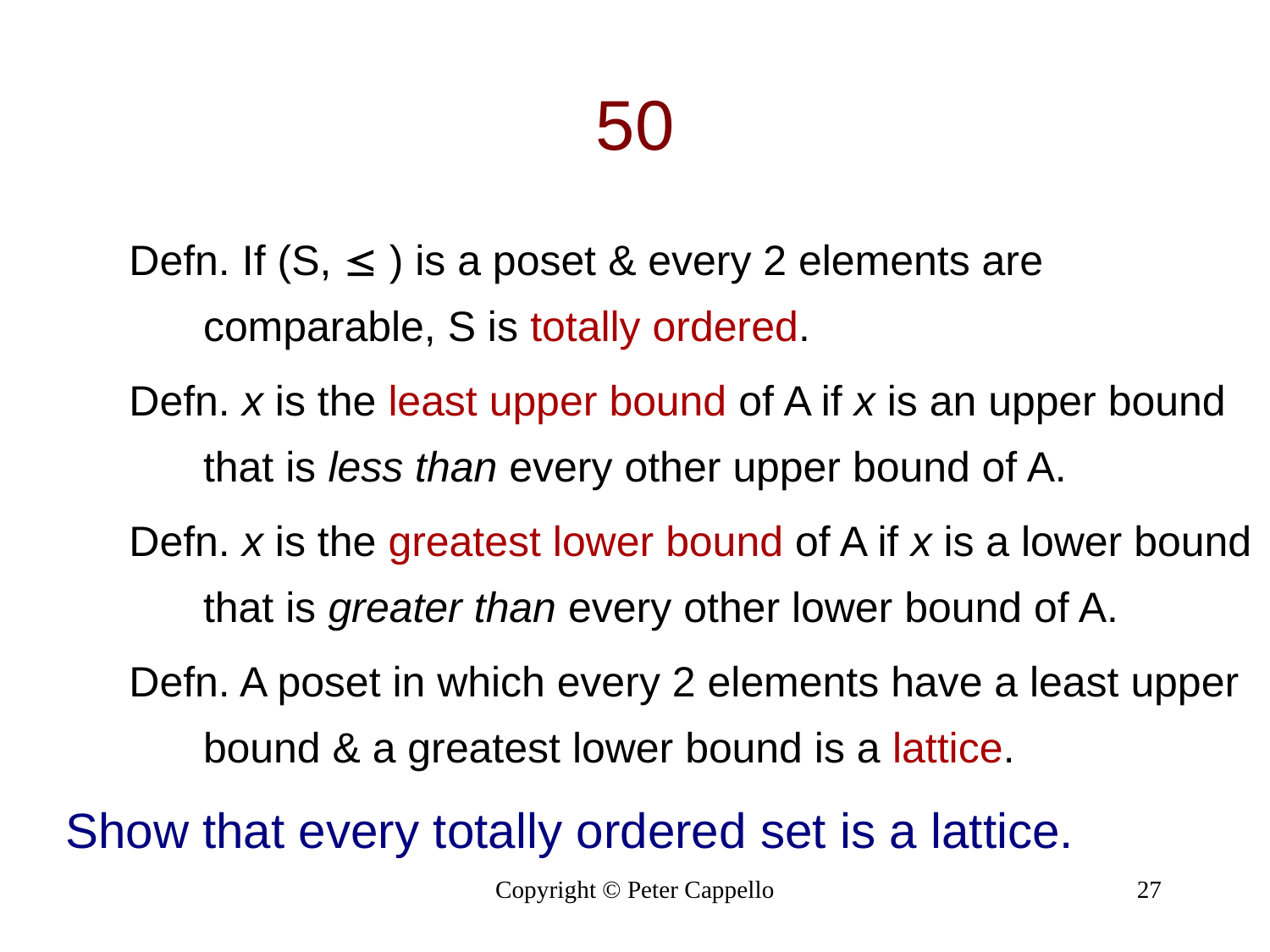

# 50
Defn. If (S, ≤ ) is a poset & every 2 elements are comparable, S is totally ordered.
Defn. x is the least upper bound of A if x is an upper bound that is less than every other upper bound of A.
Defn. x is the greatest lower bound of A if x is a lower bound that is greater than every other lower bound of A.
Defn. A poset in which every 2 elements have a least upper bound & a greatest lower bound is a lattice.
Show that every totally ordered set is a lattice.
Copyright © Peter Cappello
27